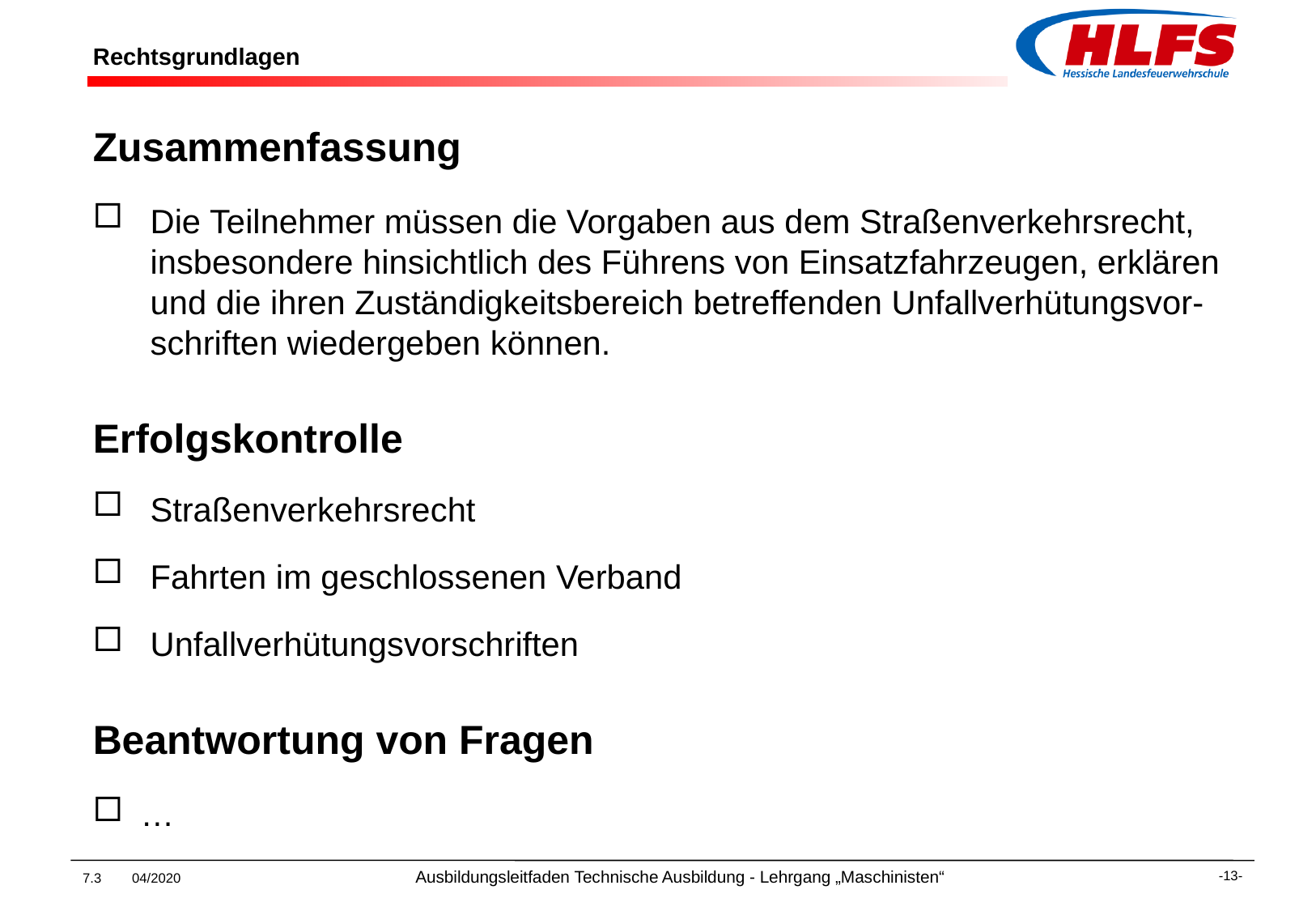

# Rechtsgrundlagen
Zusammenfassung
Die Teilnehmer müssen die Vorgaben aus dem Straßenverkehrsrecht, insbesondere hinsichtlich des Führens von Einsatzfahrzeugen, erklären und die ihren Zuständigkeitsbereich betreffenden Unfallverhütungsvor-schriften wiedergeben können.
Erfolgskontrolle
Straßenverkehrsrecht
Fahrten im geschlossenen Verband
Unfallverhütungsvorschriften
Beantwortung von Fragen
…
7.3        04/2020                                                             Ausbildungsleitfaden Technische Ausbildung - Lehrgang „Maschinisten“
-13-